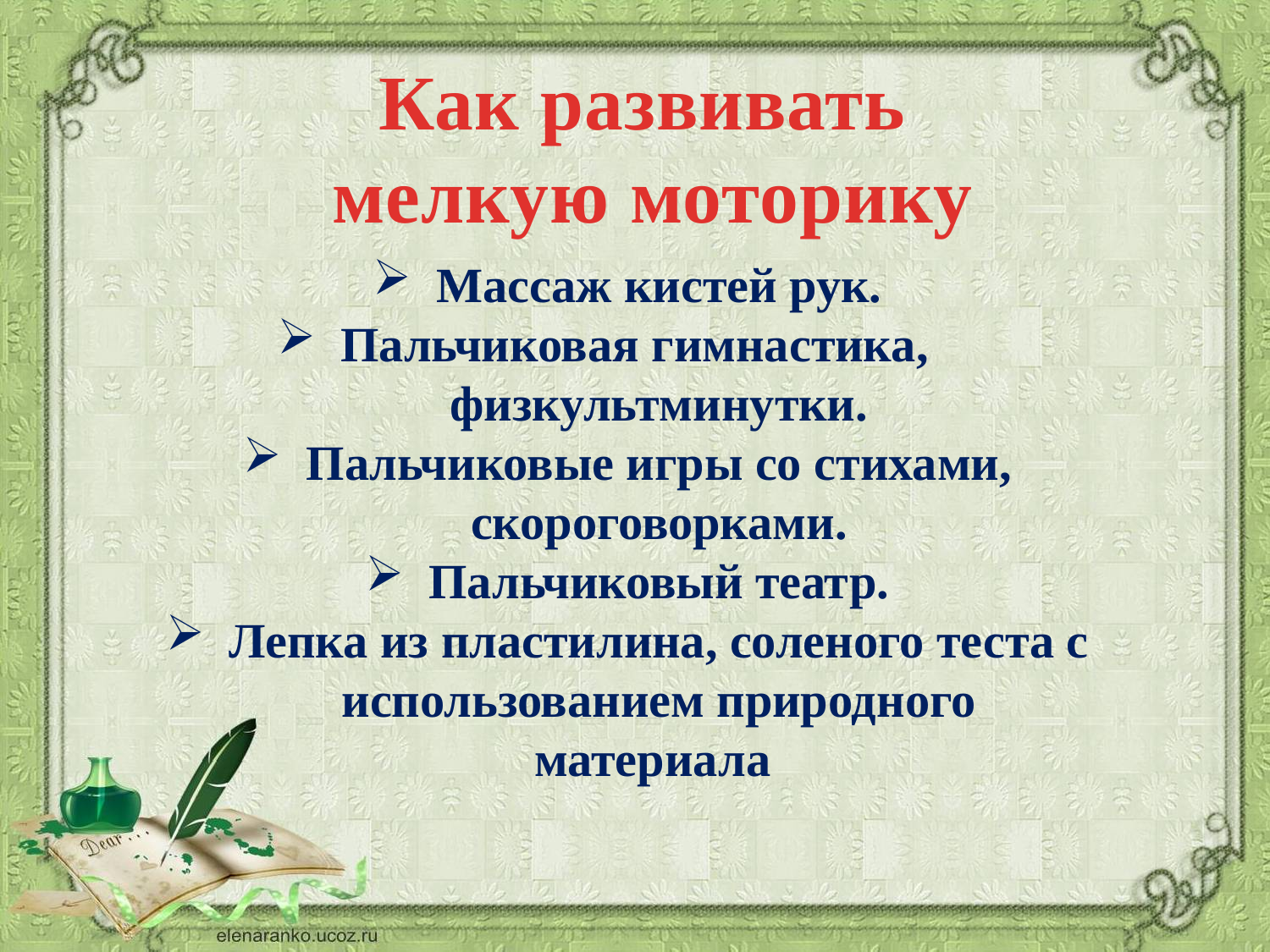

Как развивать
мелкую моторику
Массаж кистей рук.
Пальчиковая гимнастика,     физкультминутки.
Пальчиковые игры со стихами, скороговорками.
Пальчиковый театр.
Лепка из пластилина, соленого теста с использованием природного материала